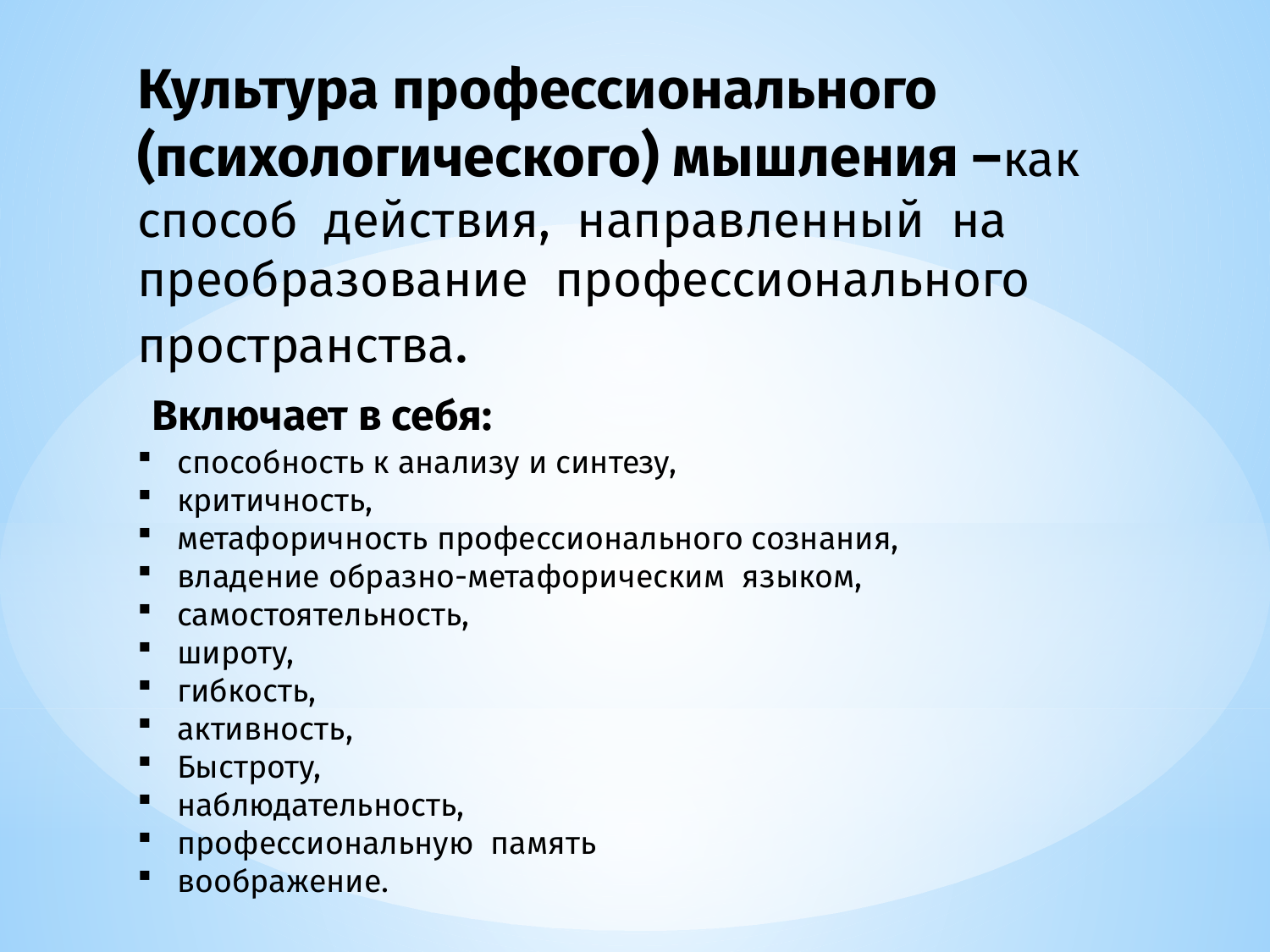

Культура профессионального (психологического) мышления –как способ  действия,  направленный  на  преобразование  профессионального  пространства.
 Включает в себя:
способно­сть к анализу и синтезу,
критичность,
метафоричность профессионального сознания,
владение образно-метафорическим  языком,
самостоятельность,
широту,
гибкость,
активность,
Быстроту,
наблюдательность,
профессиональную  память
воображение.